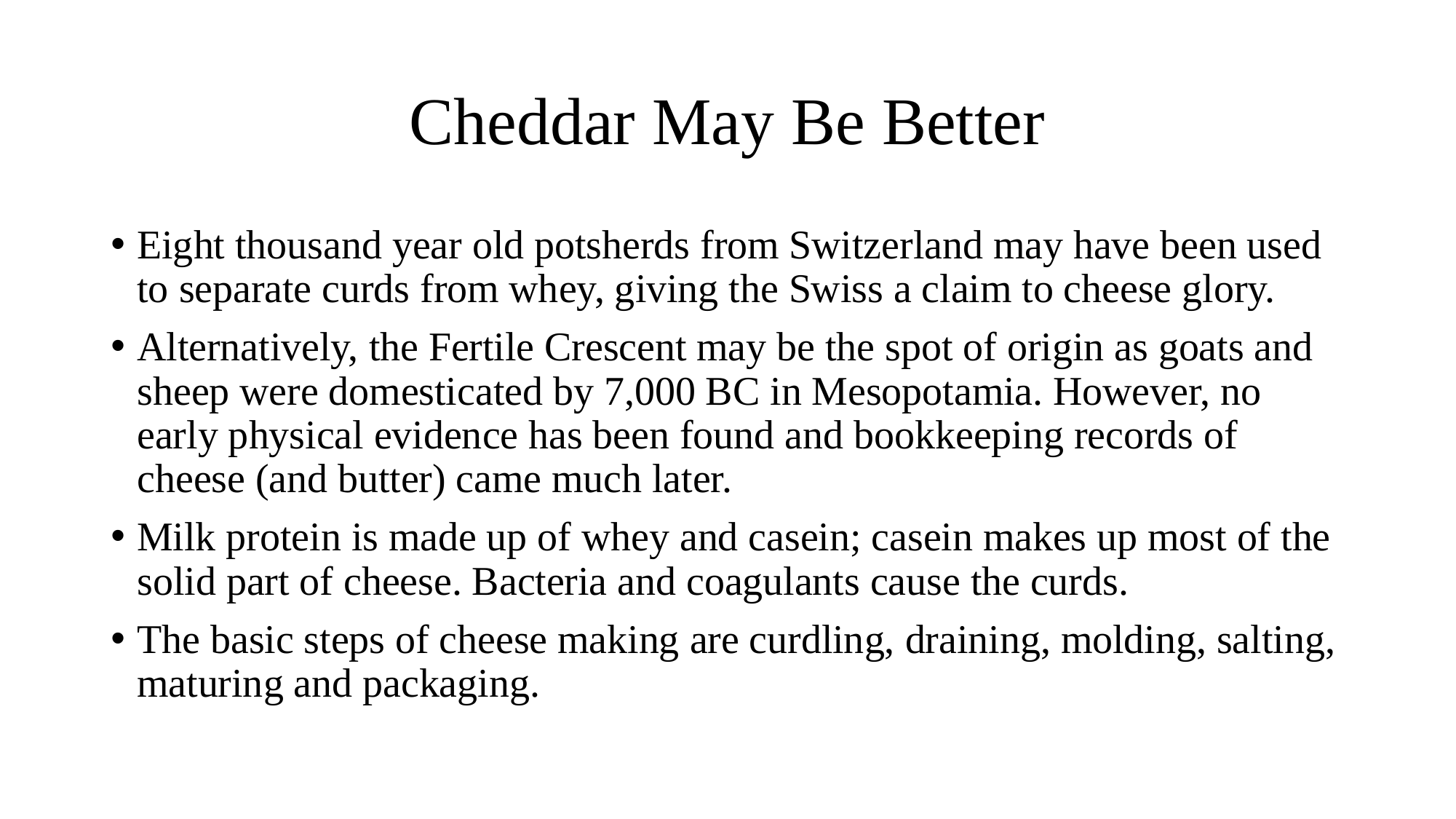

# Cheddar May Be Better
Eight thousand year old potsherds from Switzerland may have been used to separate curds from whey, giving the Swiss a claim to cheese glory.
Alternatively, the Fertile Crescent may be the spot of origin as goats and sheep were domesticated by 7,000 BC in Mesopotamia. However, no early physical evidence has been found and bookkeeping records of cheese (and butter) came much later.
Milk protein is made up of whey and casein; casein makes up most of the solid part of cheese. Bacteria and coagulants cause the curds.
The basic steps of cheese making are curdling, draining, molding, salting, maturing and packaging.